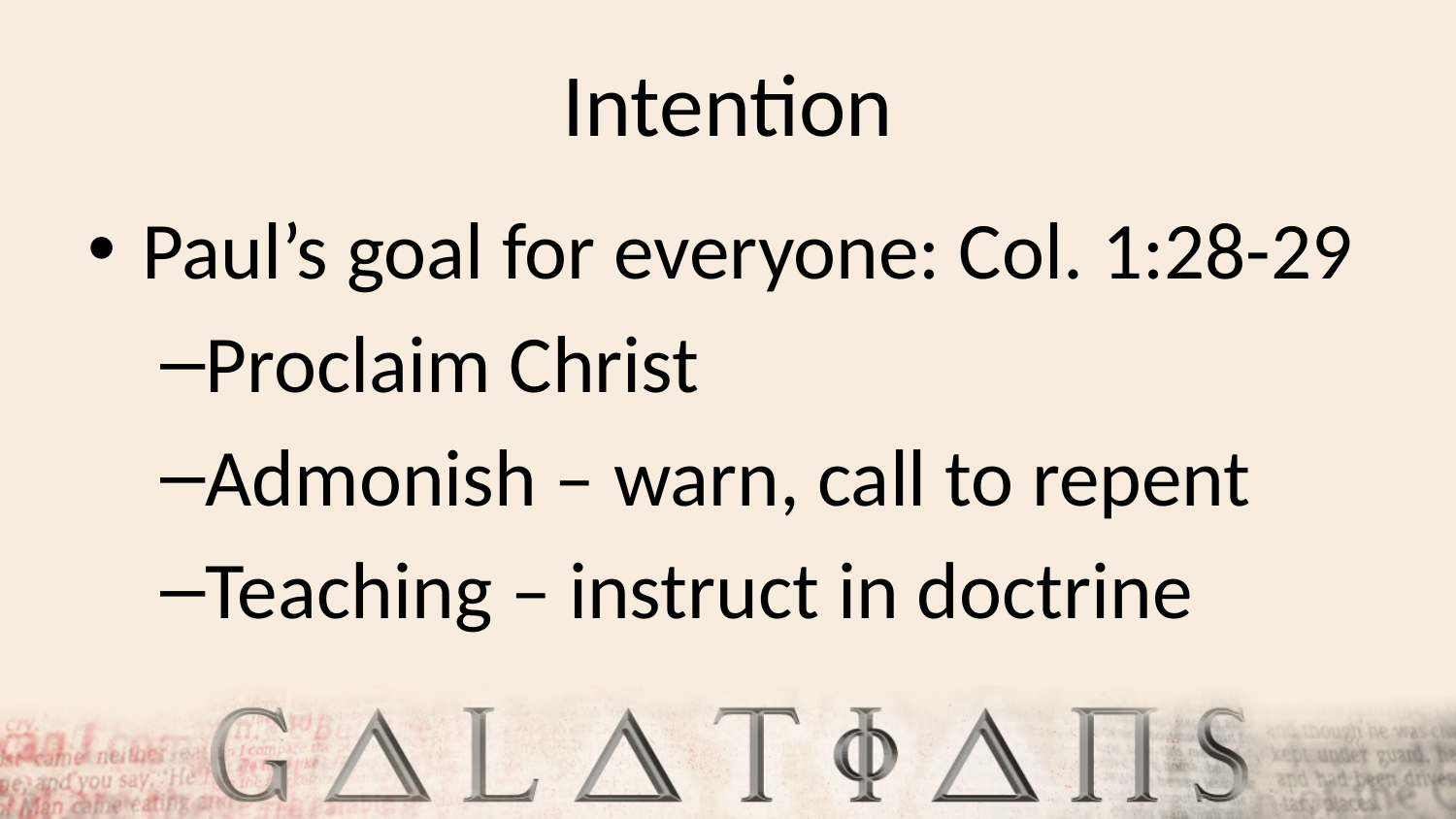

# Intention
Paul’s goal for everyone: Col. 1:28-29
Proclaim Christ
Admonish – warn, call to repent
Teaching – instruct in doctrine